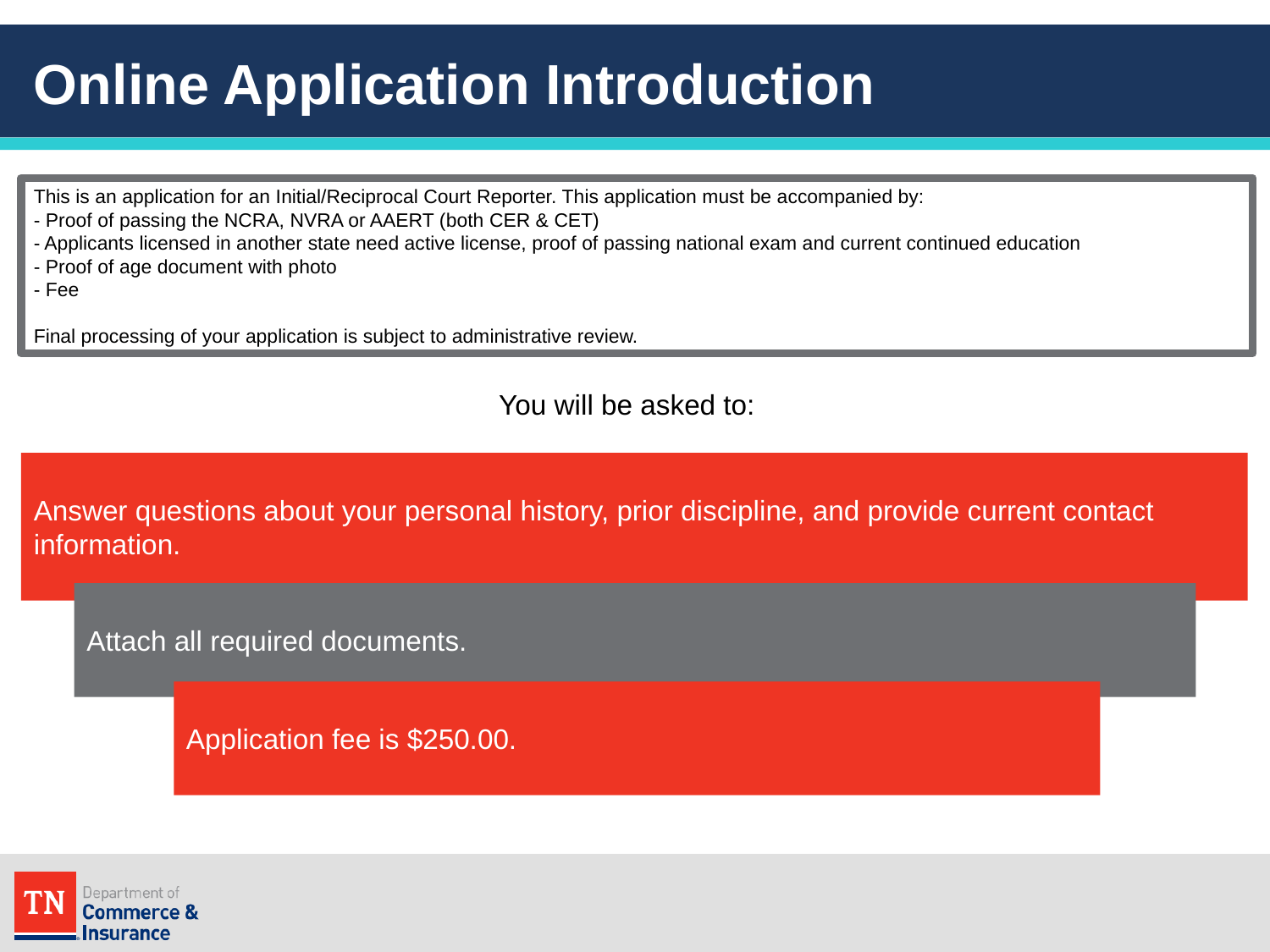

# Online Application Introduction
This is an application for an Initial/Reciprocal Court Reporter. This application must be accompanied by:
- Proof of passing the NCRA, NVRA or AAERT (both CER & CET)
- Applicants licensed in another state need active license, proof of passing national exam and current continued education
- Proof of age document with photo
- Fee

Final processing of your application is subject to administrative review.
You will be asked to:

Answer questions about your personal history, prior discipline, and provide current contact information.

Attach all required documents.

Application fee is $250.00.